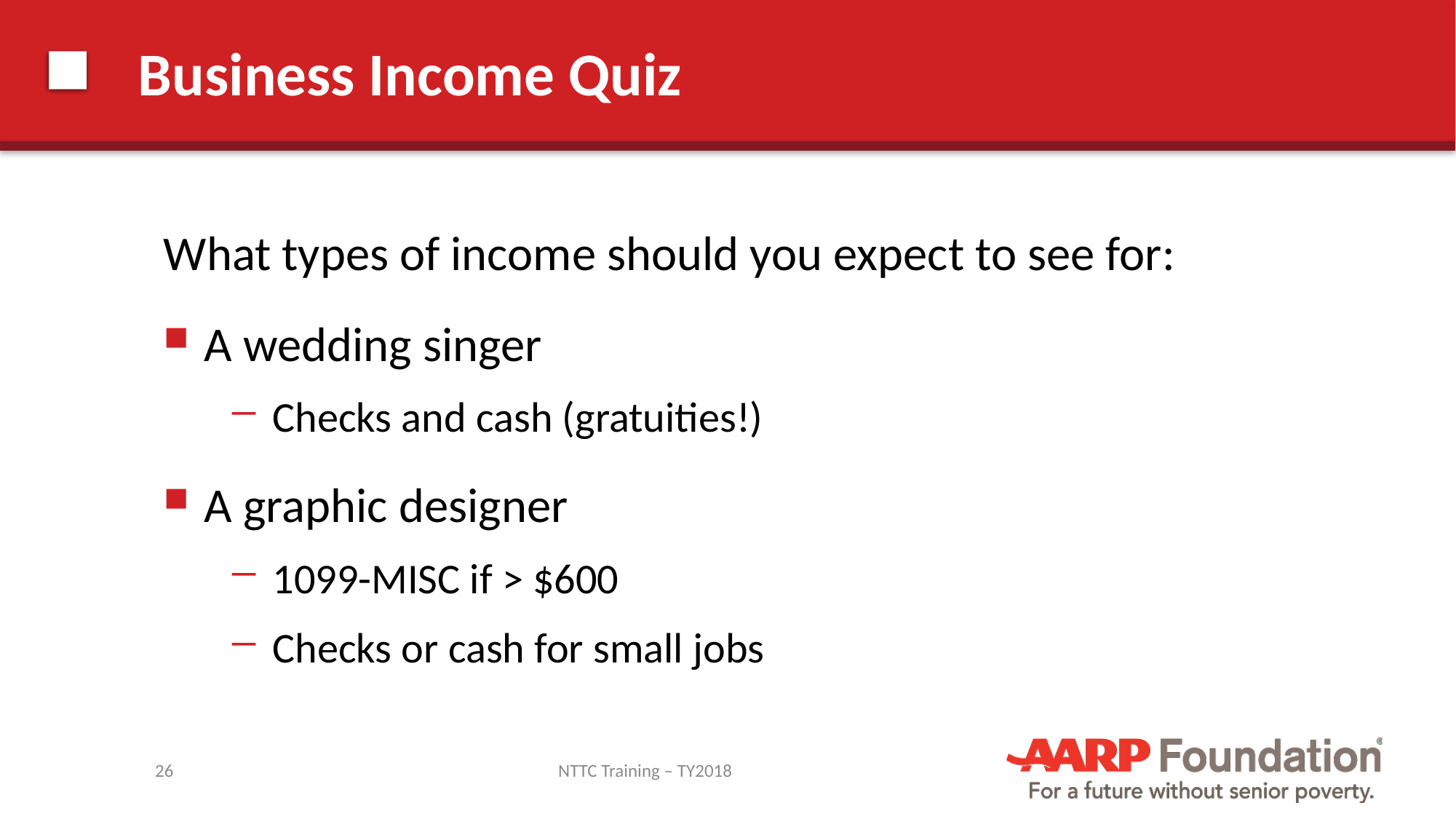

# Business Income Quiz
What types of income should you expect to see for:
A wedding singer
Checks and cash (gratuities!)
A graphic designer
1099-MISC if > $600
Checks or cash for small jobs

26
NTTC Training – TY2018